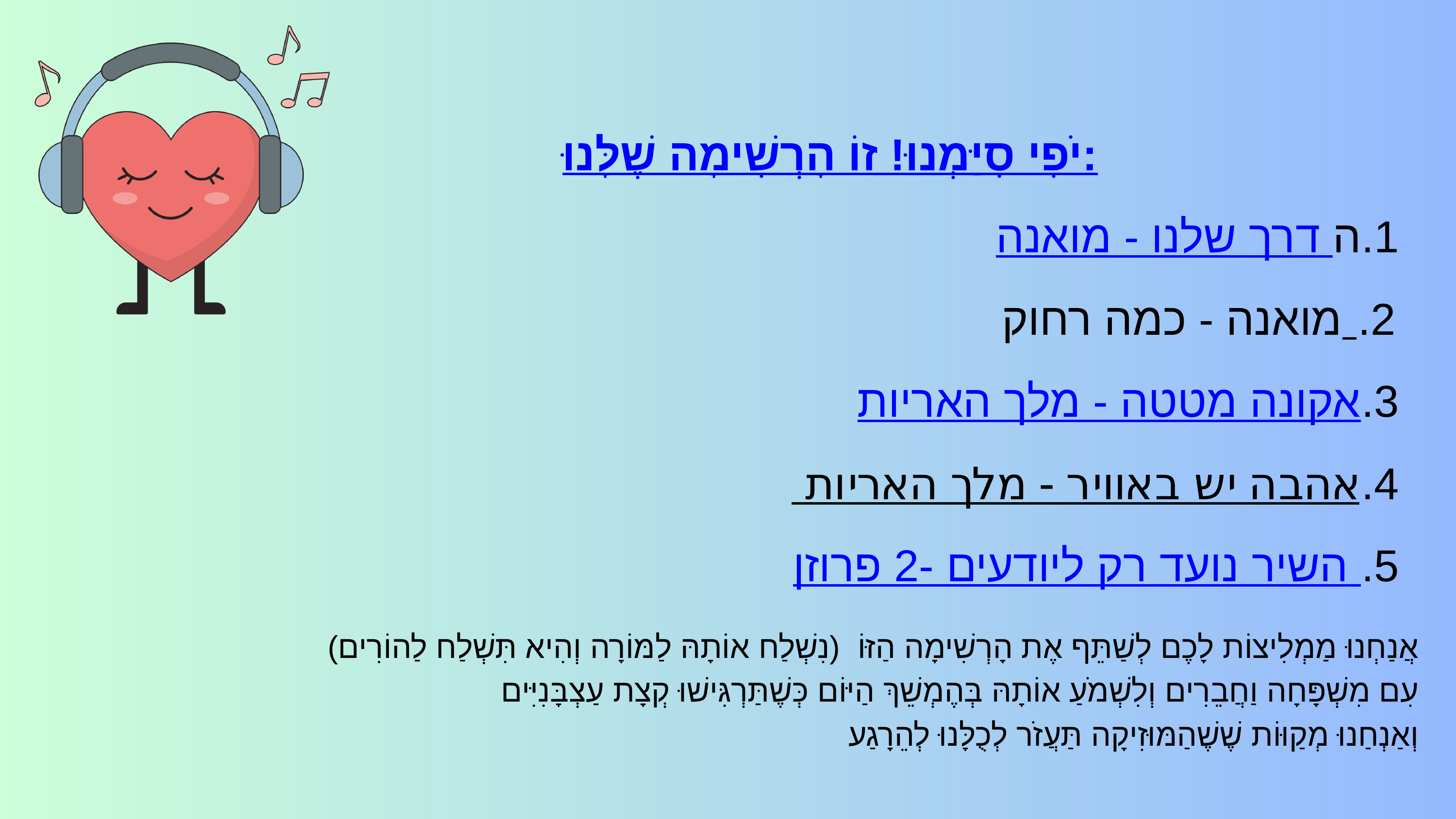

יֹפִי סִיַּמְנוּ! זוֹ הָרְשִׁימָה שֶׁלָּנוּ:
הדרך שלנו - מואנה
 מואנה - כמה רחוק
אקונה מטטה - מלך האריות
 אהבה יש באוויר - מלך האריות
פרוזן 2- השיר נועד רק ליודעים
אֲנַחְנוּ מַמְלִיצוֹת לָכֶם לְשַׁתֵּף אֶת הָרְשִׁימָה הַזּוֹ  (נִשְׁלַח אוֹתָהּ לַמּוֹרָה וְהִיא תִּשְׁלַח לַהוֹרִים)
עִם מִשְׁפָּחָה וַחֲבֵרִים וְלִשְׁמֹעַ אוֹתָהּ בְּהֶמְשֵׁךְ הַיּוֹם כְּשֶׁתַּרְגִּישׁוּ קְצָת עַצְבָּנִיִּים
וְאַנְחַנוּ מְקַוּוֹת שֶׁשֶׁהַמּוּזִיקָה תַּעֲזֹר לְכֻלָּנוּ לְהֵרָגַע